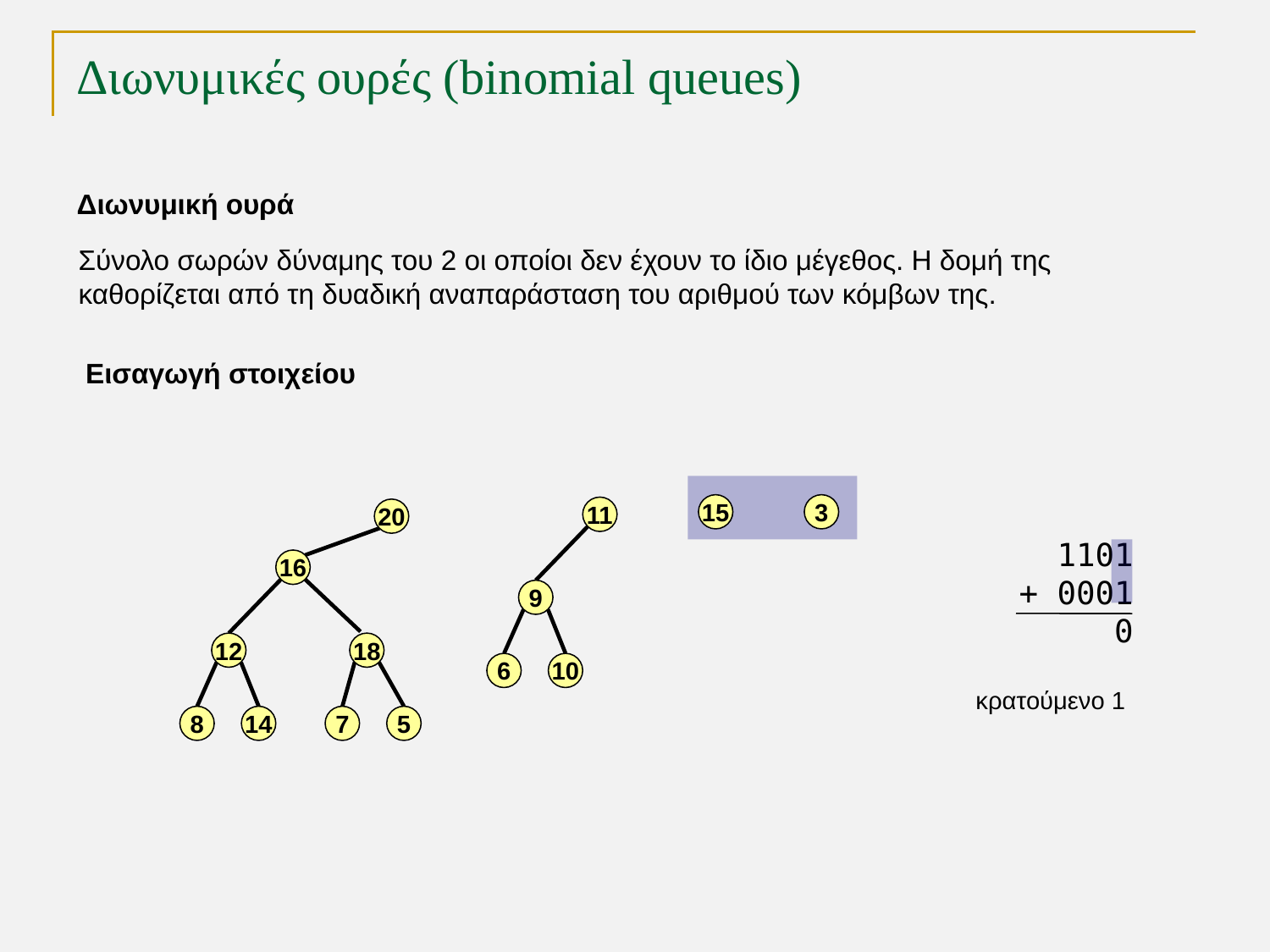

# Διωνυμικές ουρές (binomial queues)
Διωνυμική ουρά
Σύνολο σωρών δύναμης του 2 οι οποίοι δεν έχουν το ίδιο μέγεθος. Η δομή της
καθορίζεται από τη δυαδική αναπαράσταση του αριθμού των κόμβων της.
Εισαγωγή στοιχείου

15
3
11
20
  1101
+ 0001
     0

16
9

12
18
6
10
κρατούμενο 1
8
14
7
5

TexPoint fonts used in EMF.
Read the TexPoint manual before you delete this box.: AAAAA